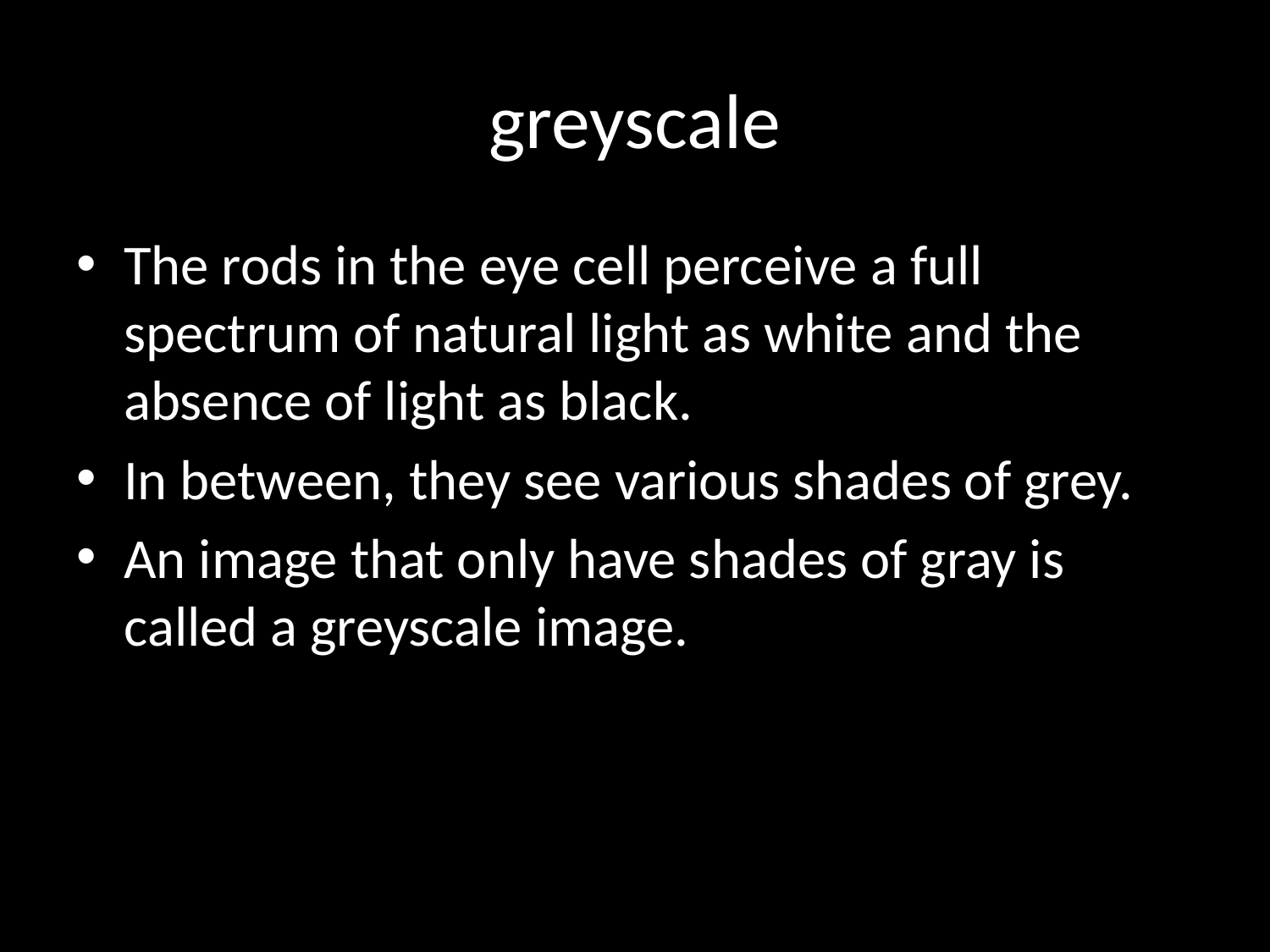

# greyscale
The rods in the eye cell perceive a full spectrum of natural light as white and the absence of light as black.
In between, they see various shades of grey.
An image that only have shades of gray is called a greyscale image.